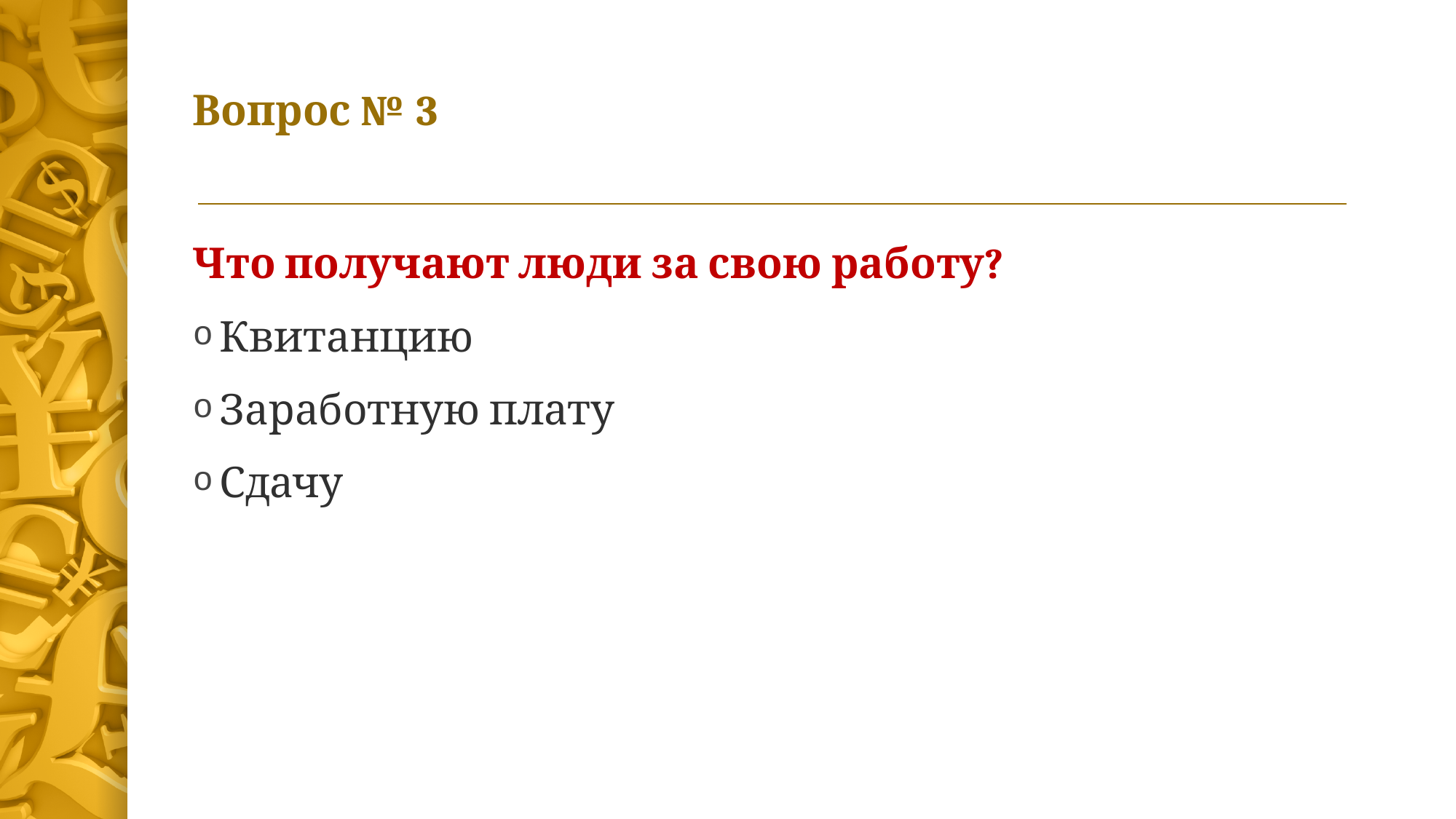

# Вопрос № 3
Что получают люди за свою работу?
Квитанцию
Заработную плату
Сдачу